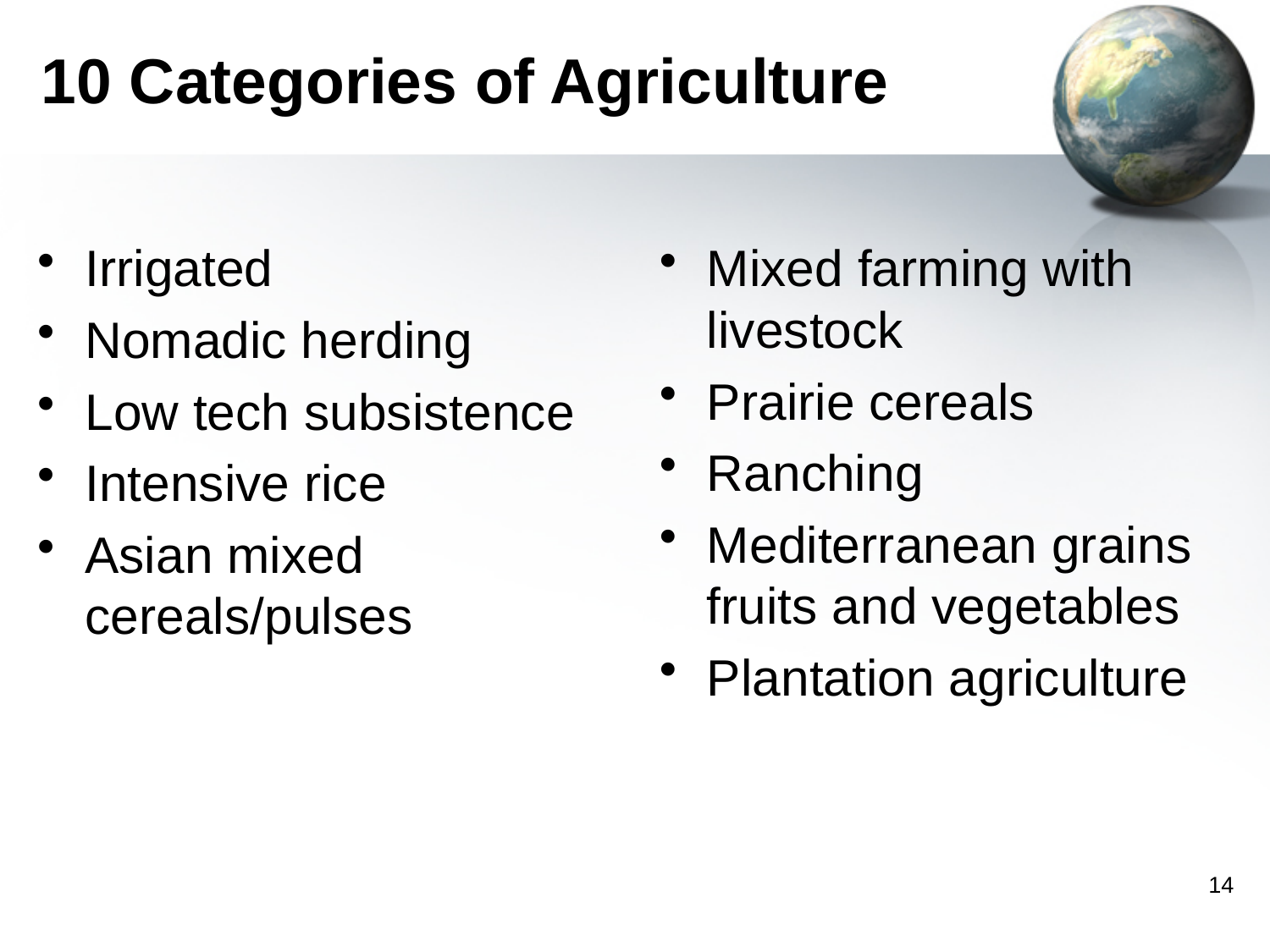

# 10 Categories of Agriculture
Irrigated
Nomadic herding
Low tech subsistence
Intensive rice
Asian mixed cereals/pulses
Mixed farming with livestock
Prairie cereals
Ranching
Mediterranean grains fruits and vegetables
Plantation agriculture

14